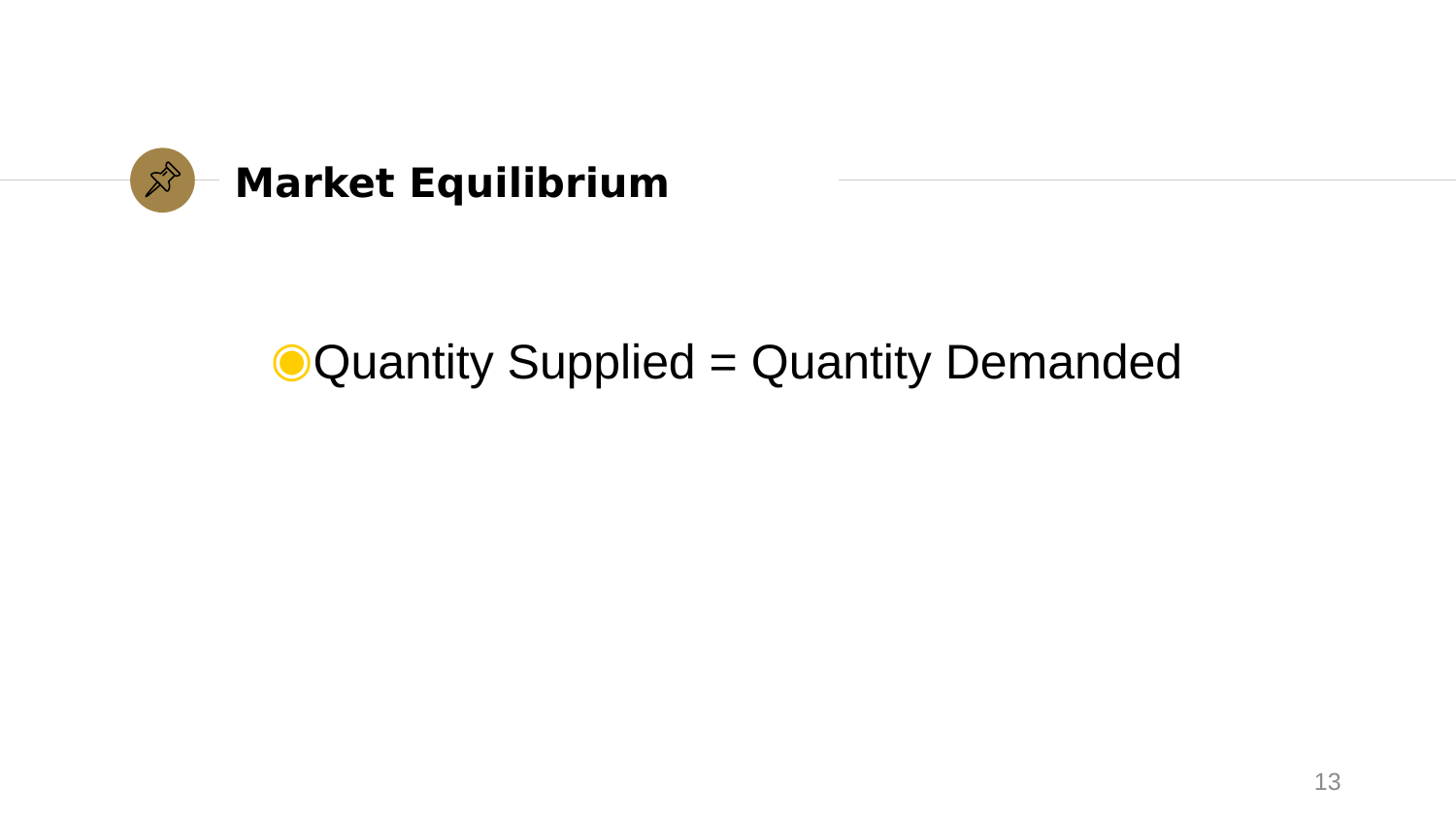

# Market Equilibrium

Quantity Supplied = Quantity Demanded

13